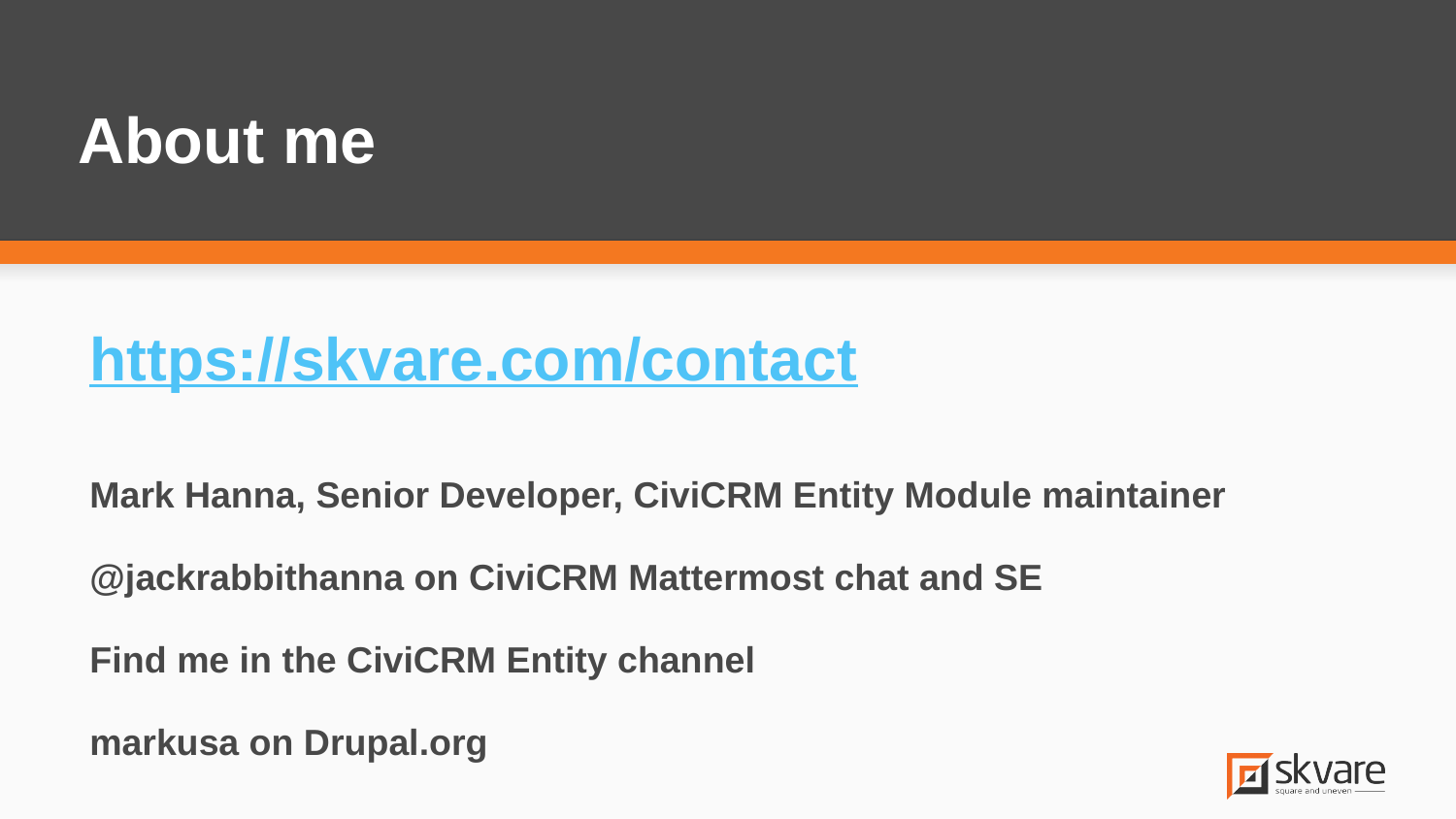

# About me
https://skvare.com/contact

Mark Hanna, Senior Developer, CiviCRM Entity Module maintainer
@jackrabbithanna on CiviCRM Mattermost chat and SE
Find me in the CiviCRM Entity channel
markusa on Drupal.org